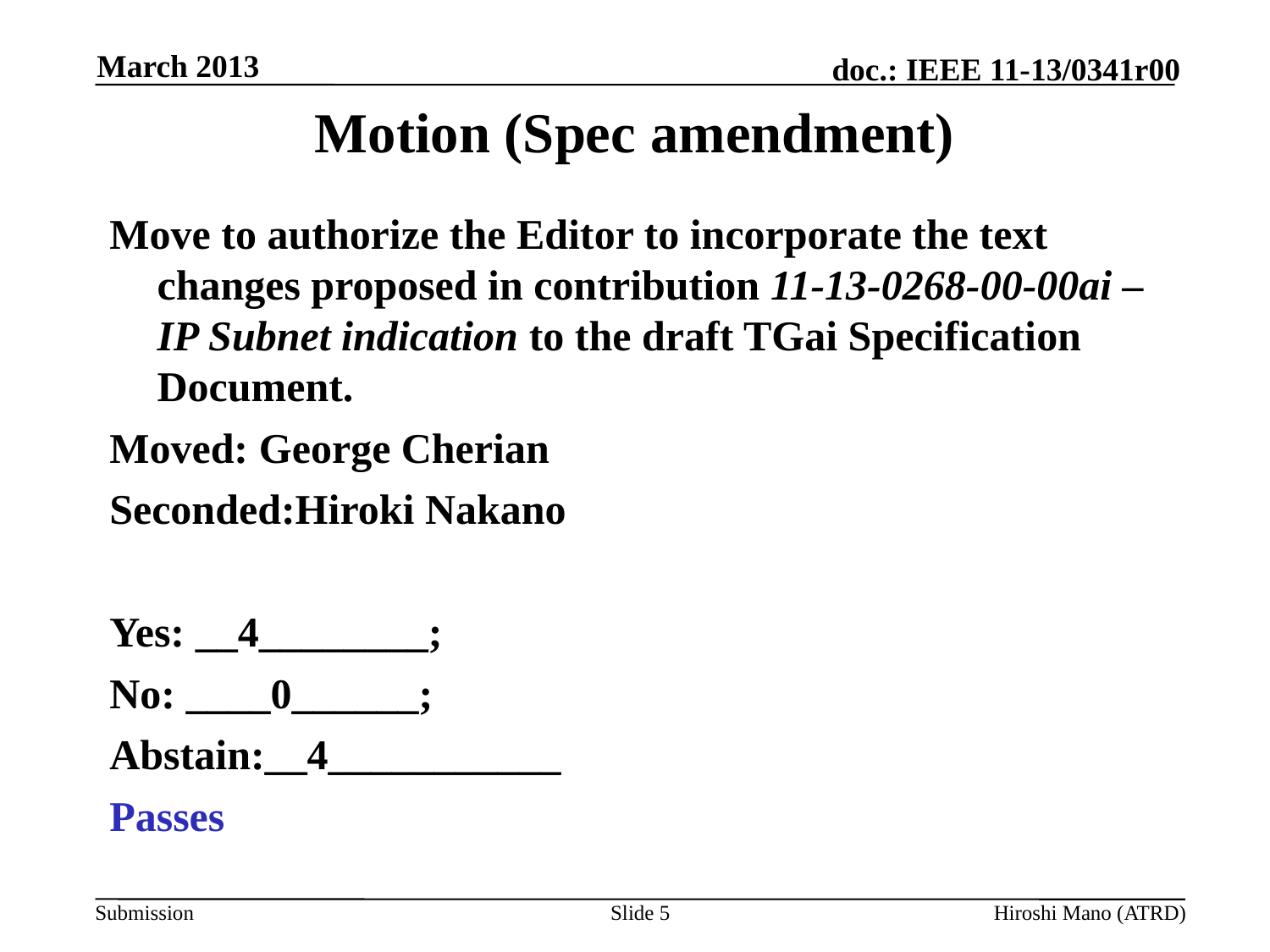

March 2013
# Motion (Spec amendment)
Move to authorize the Editor to incorporate the text changes proposed in contribution 11-13-0268-00-00ai –IP Subnet indication to the draft TGai Specification Document.
Moved: George Cherian
Seconded:Hiroki Nakano

Yes: __4________;
No: ____0______;
Abstain:__4___________
Passes
Slide 5
Hiroshi Mano (ATRD)